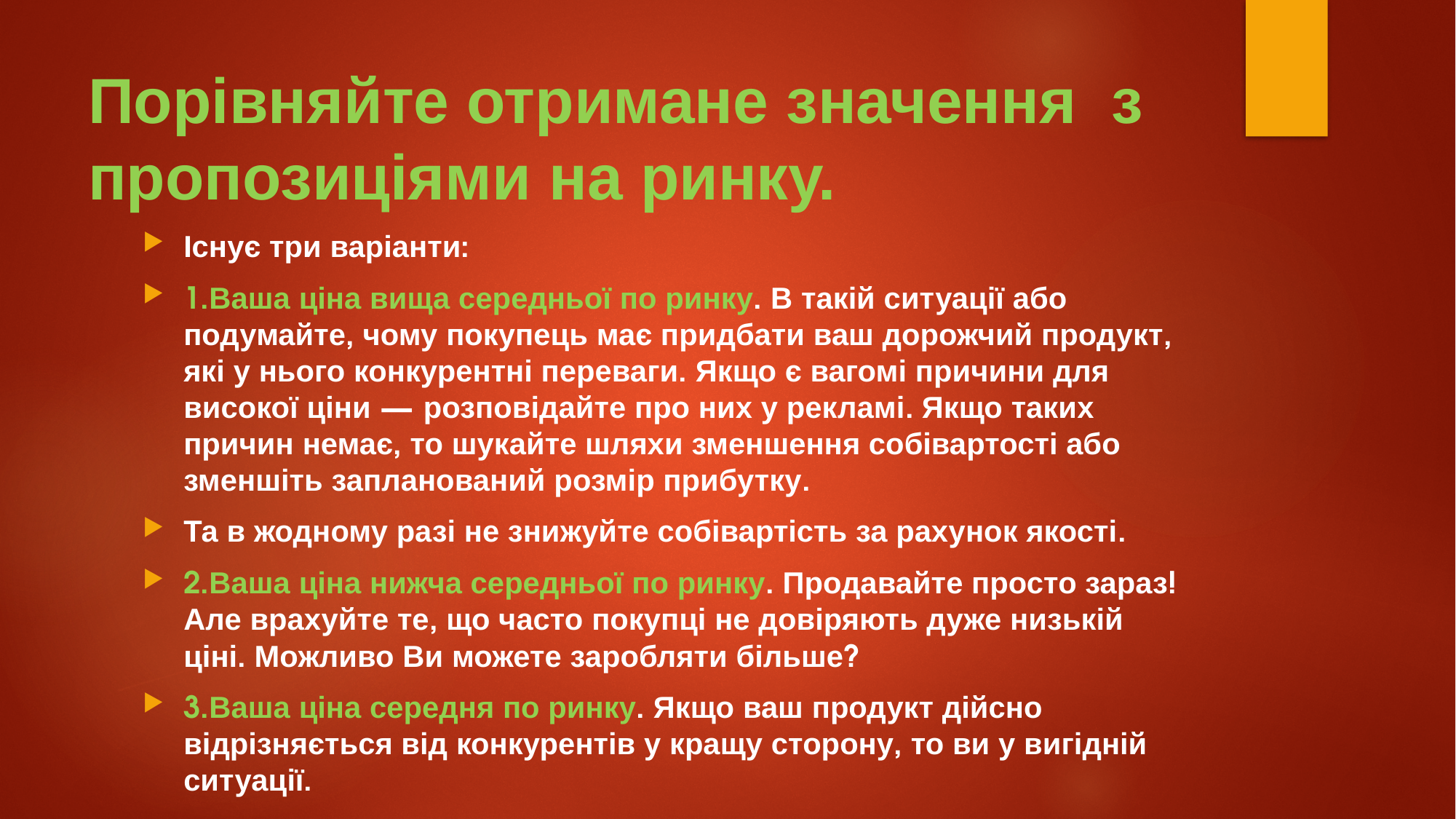

# Порівняйте отримане значення  з пропозиціями на ринку.
Існує три варіанти:
1.Ваша ціна вища середньої по ринку. В такій ситуації або подумайте, чому покупець має придбати ваш дорожчий продукт, які у нього конкурентні переваги. Якщо є вагомі причини для високої ціни ― розповідайте про них у рекламі. Якщо таких причин немає, то шукайте шляхи зменшення собівартості або зменшіть запланований розмір прибутку.
Та в жодному разі не знижуйте собівартість за рахунок якості.
2.Ваша ціна нижча середньої по ринку. Продавайте просто зараз! Але врахуйте те, що часто покупці не довіряють дуже низькій ціні. Можливо Ви можете заробляти більше?
3.Ваша ціна середня по ринку. Якщо ваш продукт дійсно відрізняється від конкурентів у кращу сторону, то ви у вигідній ситуації.